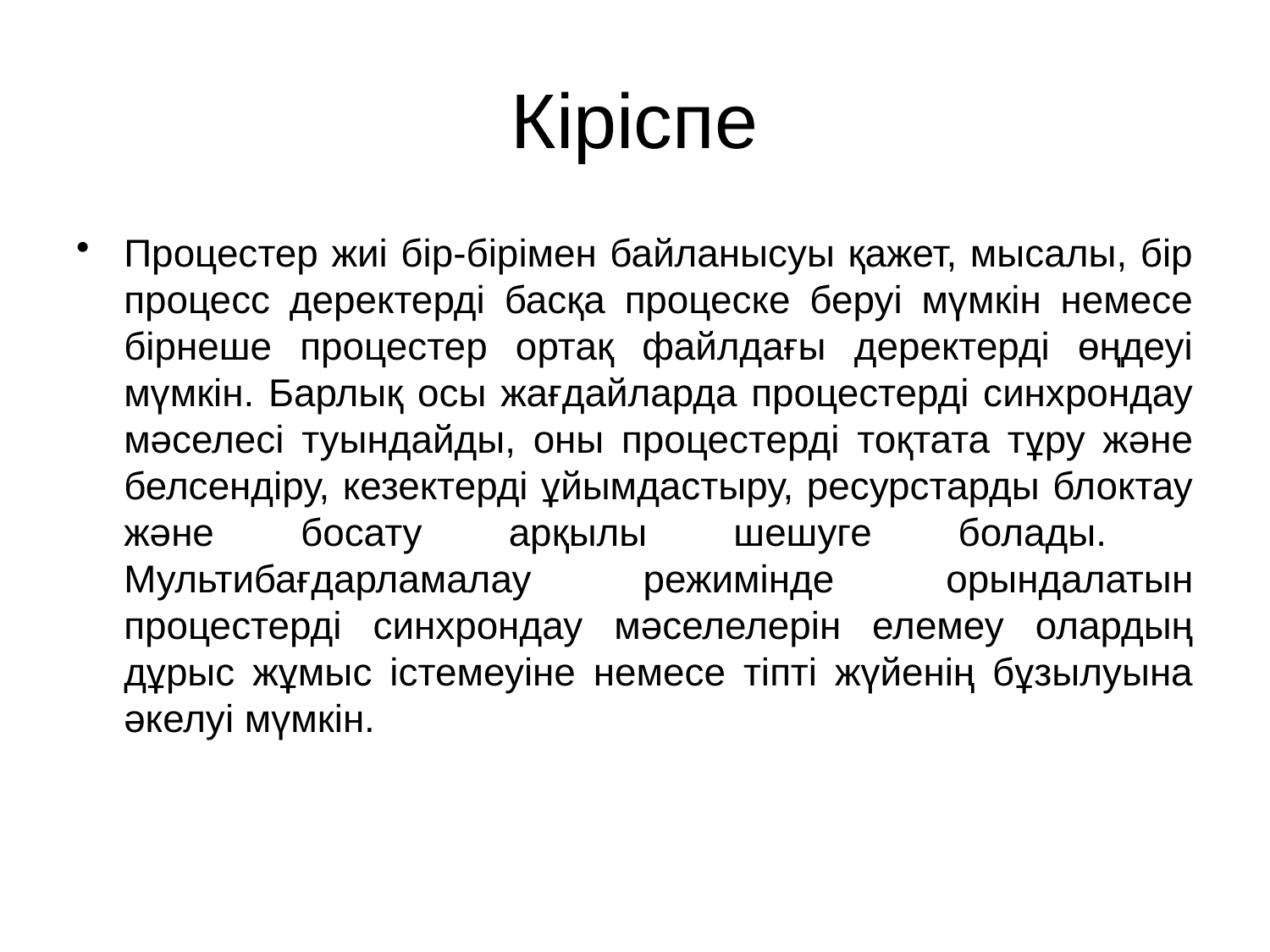

# Кіріспе
Процестер жиі бір-бірімен байланысуы қажет, мысалы, бір процесс деректерді басқа процеске беруі мүмкін немесе бірнеше процестер ортақ файлдағы деректерді өңдеуі мүмкін. Барлық осы жағдайларда процестерді синхрондау мәселесі туындайды, оны процестерді тоқтата тұру және белсендіру, кезектерді ұйымдастыру, ресурстарды блоктау және босату арқылы шешуге болады.  Мультибағдарламалау режимінде орындалатын процестерді синхрондау мәселелерін елемеу олардың дұрыс жұмыс істемеуіне немесе тіпті жүйенің бұзылуына әкелуі мүмкін.